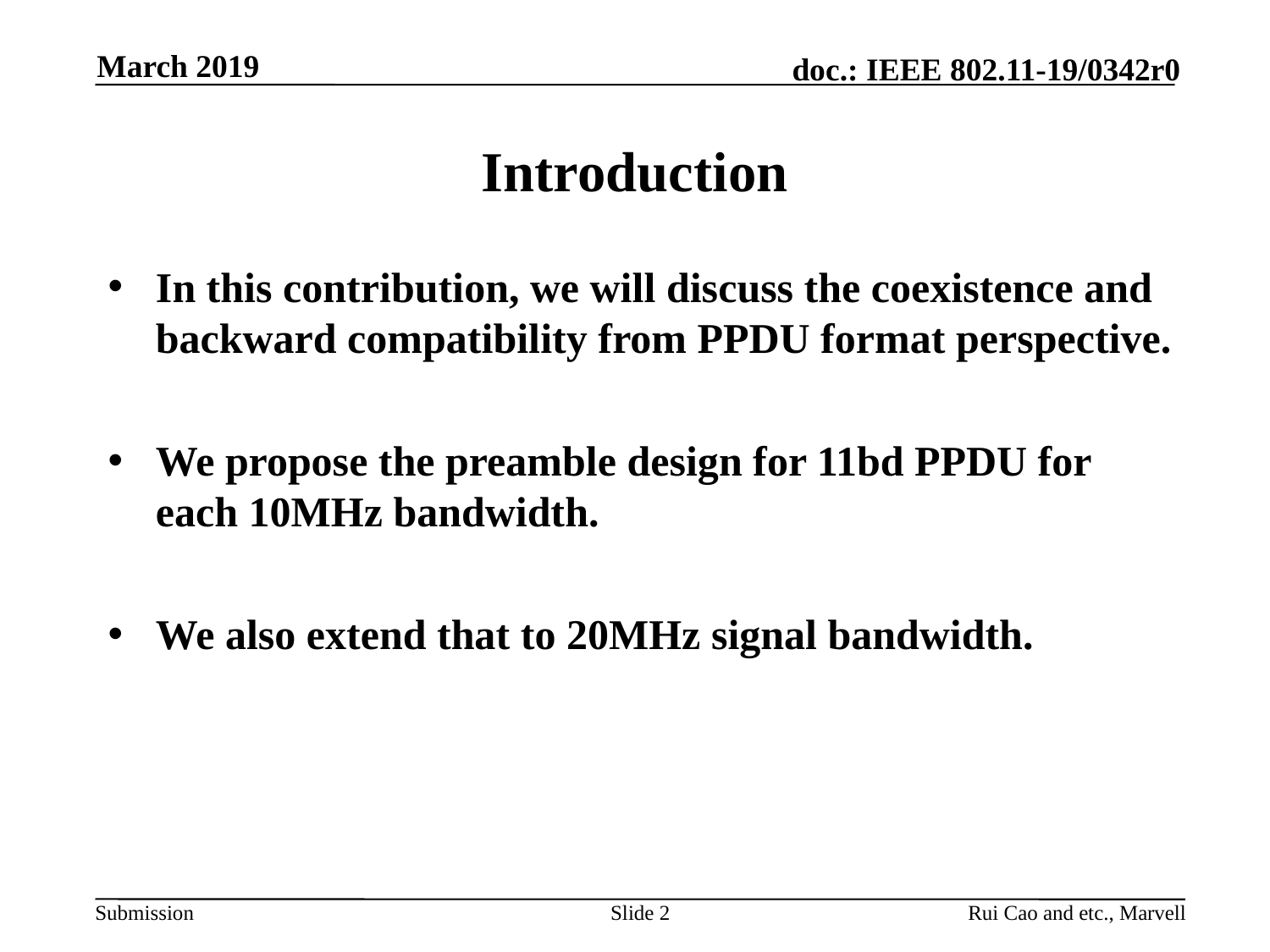

March 2019
# Introduction
In this contribution, we will discuss the coexistence and backward compatibility from PPDU format perspective.

We propose the preamble design for 11bd PPDU for each 10MHz bandwidth.

We also extend that to 20MHz signal bandwidth.

Slide 2
Rui Cao and etc., Marvell